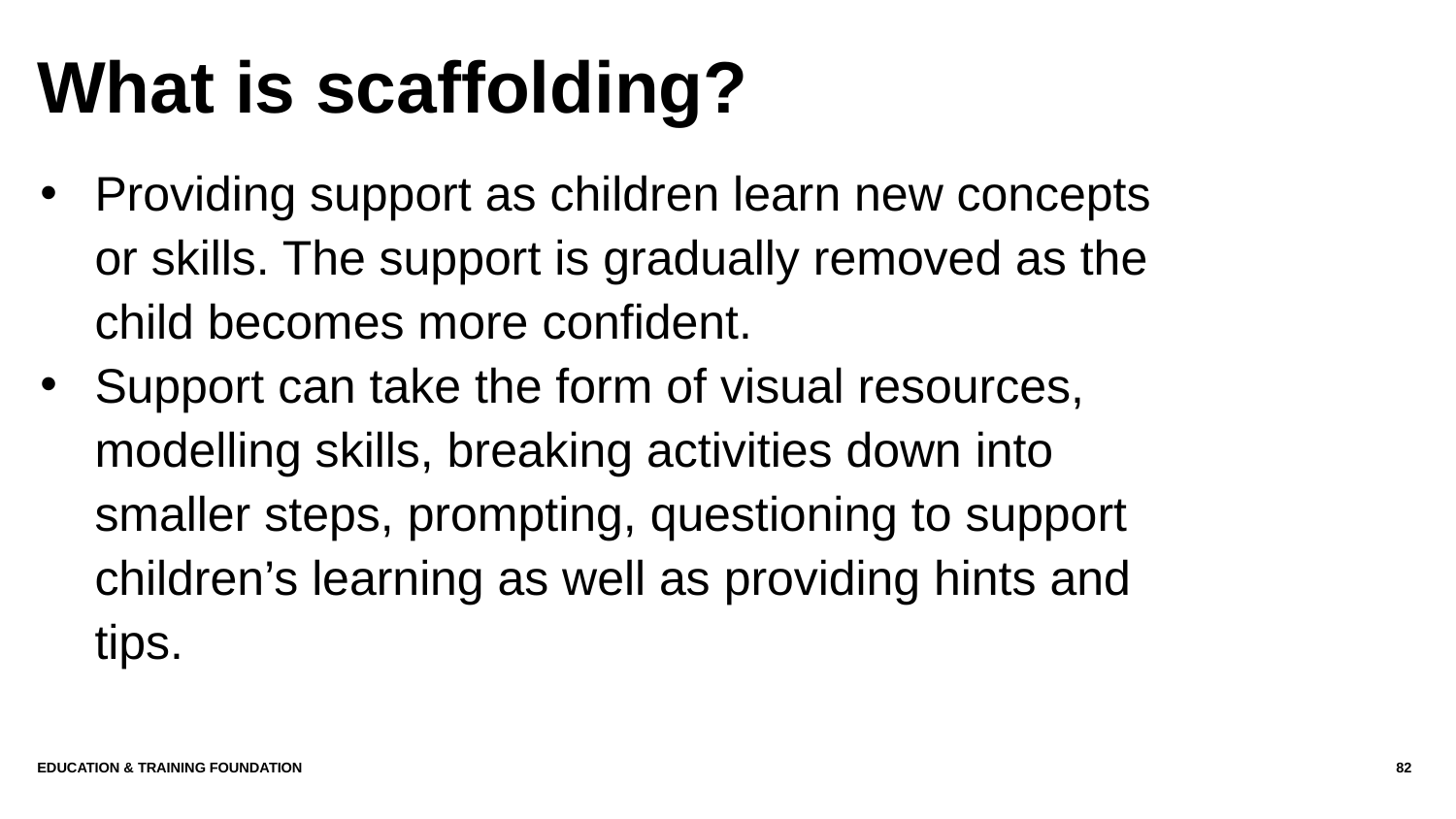

# What is scaffolding?
Providing support as children learn new concepts or skills. The support is gradually removed as the child becomes more confident.
Support can take the form of visual resources, modelling skills, breaking activities down into smaller steps, prompting, questioning to support children’s learning as well as providing hints and tips.

Education & Training Foundation
82